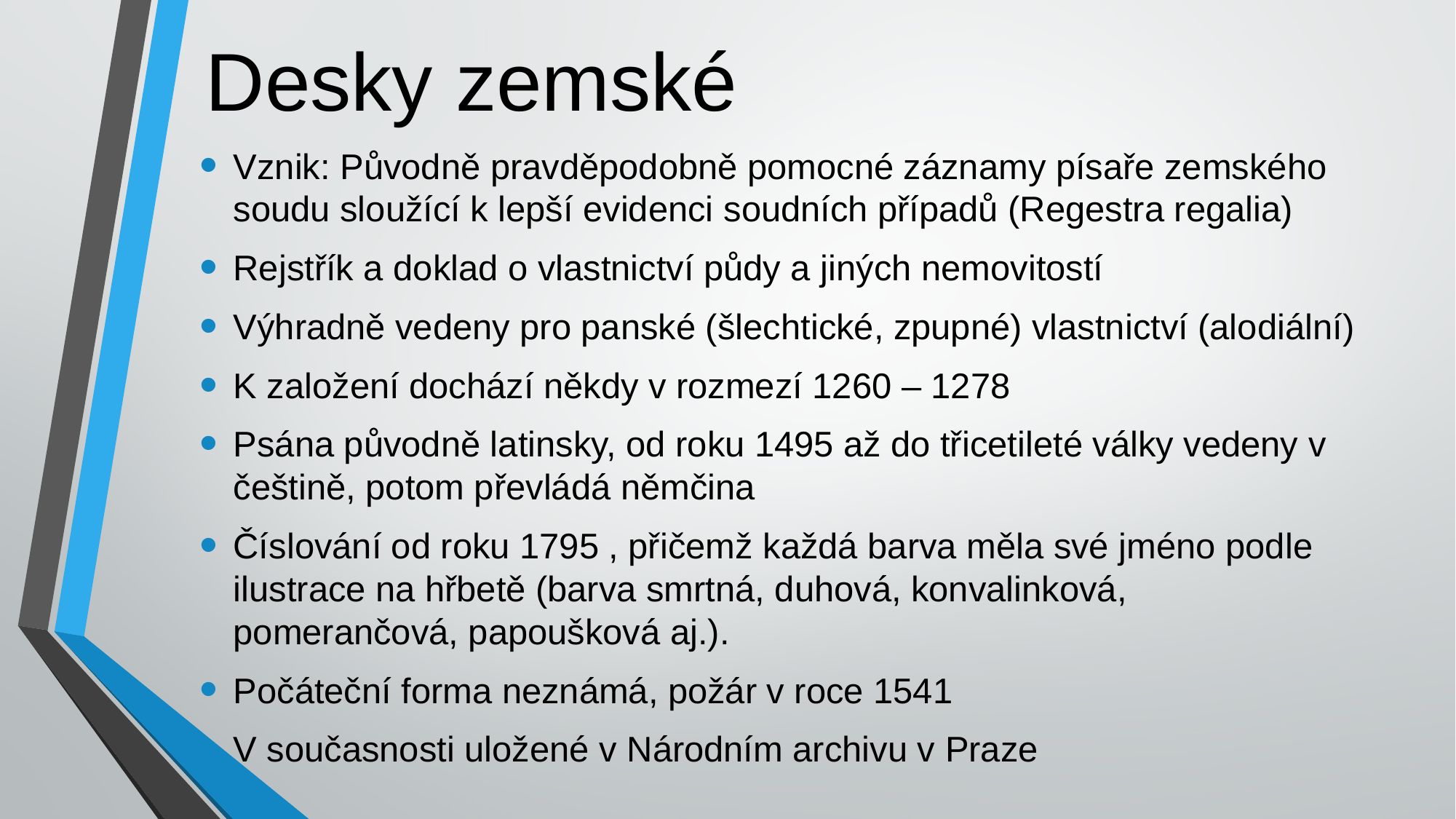

Desky zemské
Vznik: Původně pravděpodobně pomocné záznamy písaře zemského soudu sloužící k lepší evidenci soudních případů (Regestra regalia)
Rejstřík a doklad o vlastnictví půdy a jiných nemovitostí
Výhradně vedeny pro panské (šlechtické, zpupné) vlastnictví (alodiální)
K založení dochází někdy v rozmezí 1260 – 1278
Psána původně latinsky, od roku 1495 až do třicetileté války vedeny v češtině, potom převládá němčina
Číslování od roku 1795 , přičemž každá barva měla své jméno podle ilustrace na hřbetě (barva smrtná, duhová, konvalinková, pomerančová, papoušková aj.).
Počáteční forma neznámá, požár v roce 1541
V současnosti uložené v Národním archivu v Praze